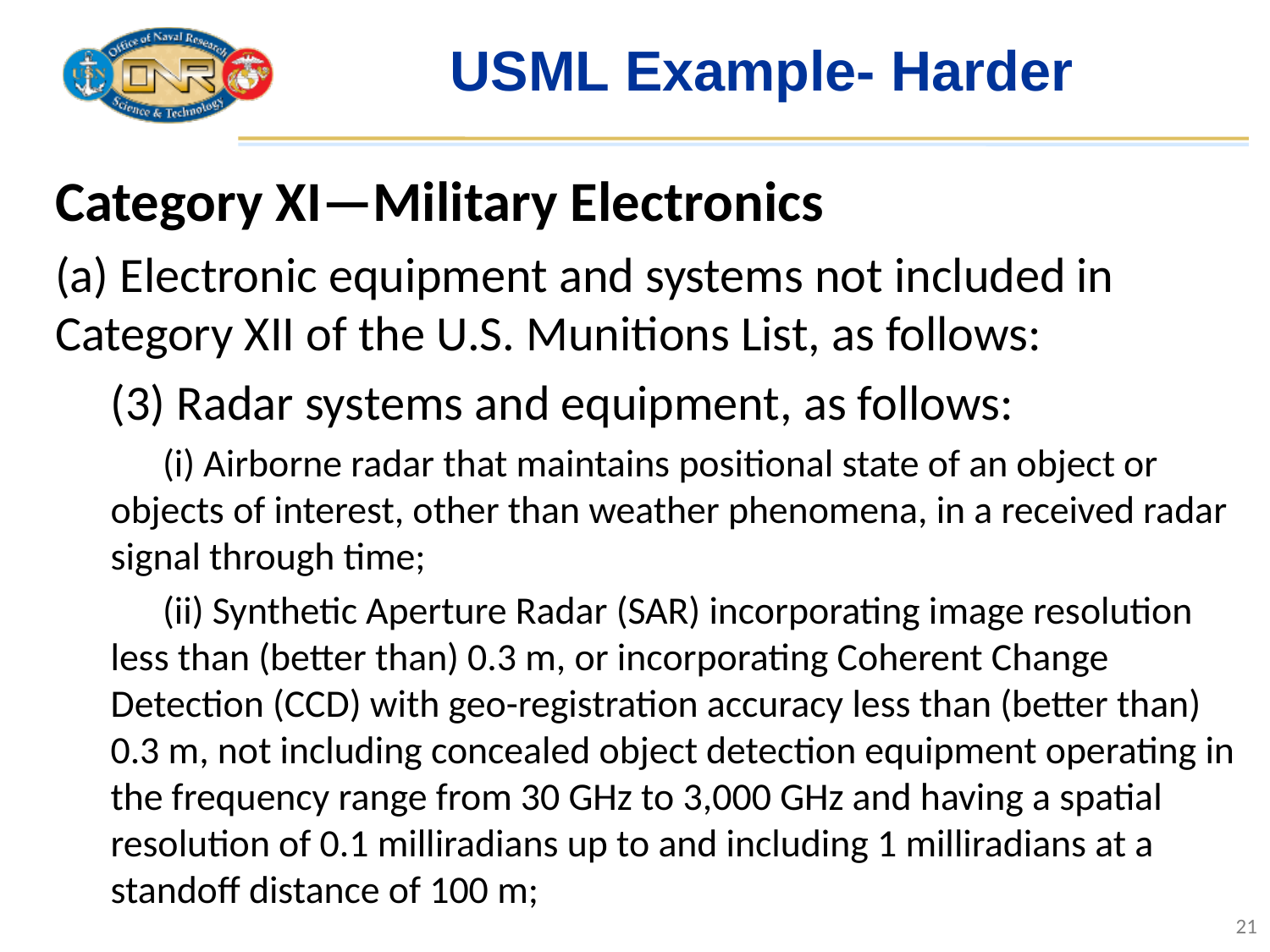

# USML Example- Harder
Category XI—Military Electronics
(a) Electronic equipment and systems not included in Category XII of the U.S. Munitions List, as follows:
(3) Radar systems and equipment, as follows:
      (i) Airborne radar that maintains positional state of an object or objects of interest, other than weather phenomena, in a received radar signal through time;
      (ii) Synthetic Aperture Radar (SAR) incorporating image resolution less than (better than) 0.3 m, or incorporating Coherent Change Detection (CCD) with geo-registration accuracy less than (better than) 0.3 m, not including concealed object detection equipment operating in the frequency range from 30 GHz to 3,000 GHz and having a spatial resolution of 0.1 milliradians up to and including 1 milliradians at a standoff distance of 100 m;

21